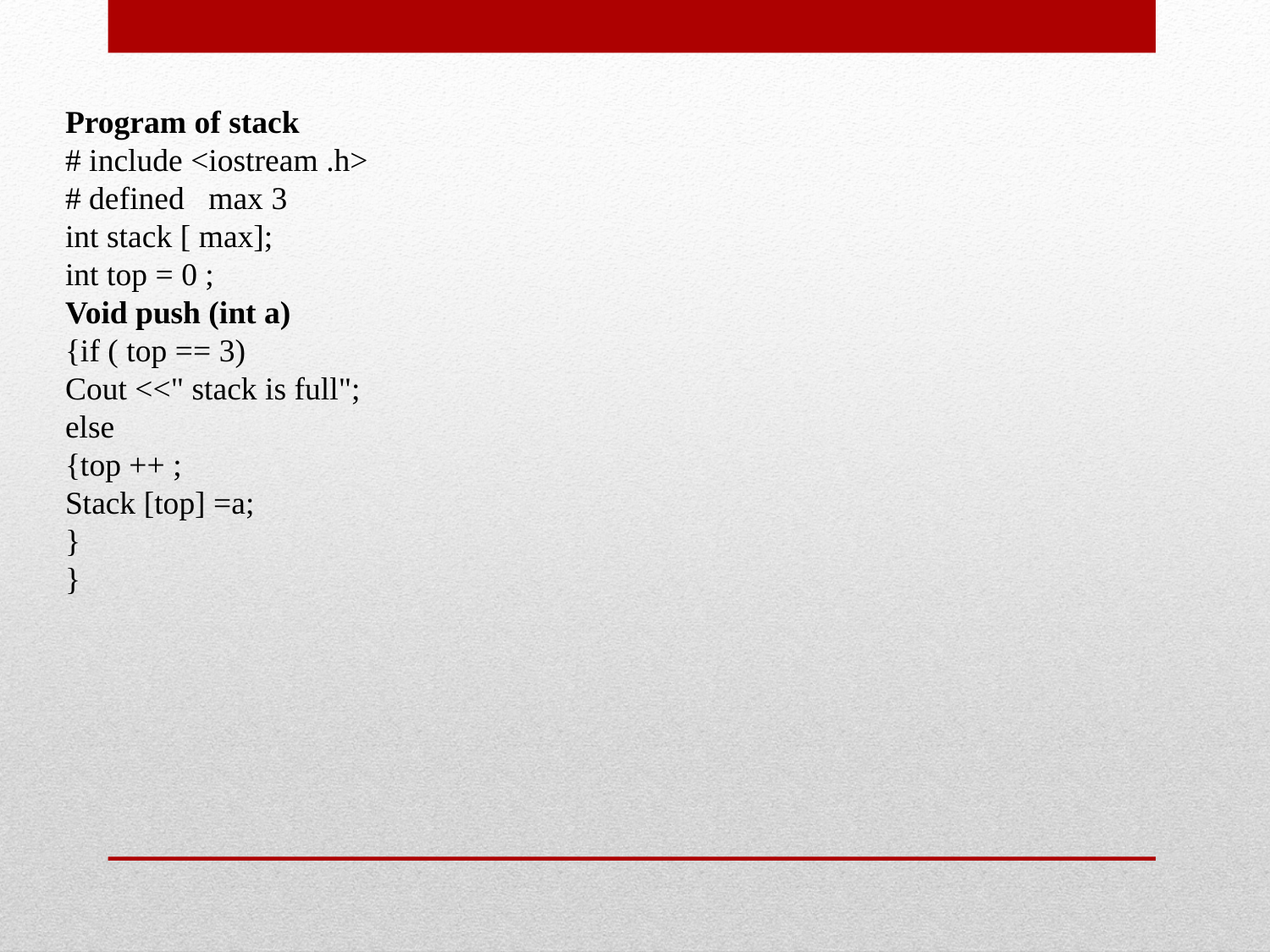

Program of stack
# include <iostream .h>
# defined   max 3
int stack [ max];
int top = 0 ;
Void push (int a)
{if ( top == 3)
Cout <<" stack is full";
else
{top ++ ;
Stack [top] =a;
}
}